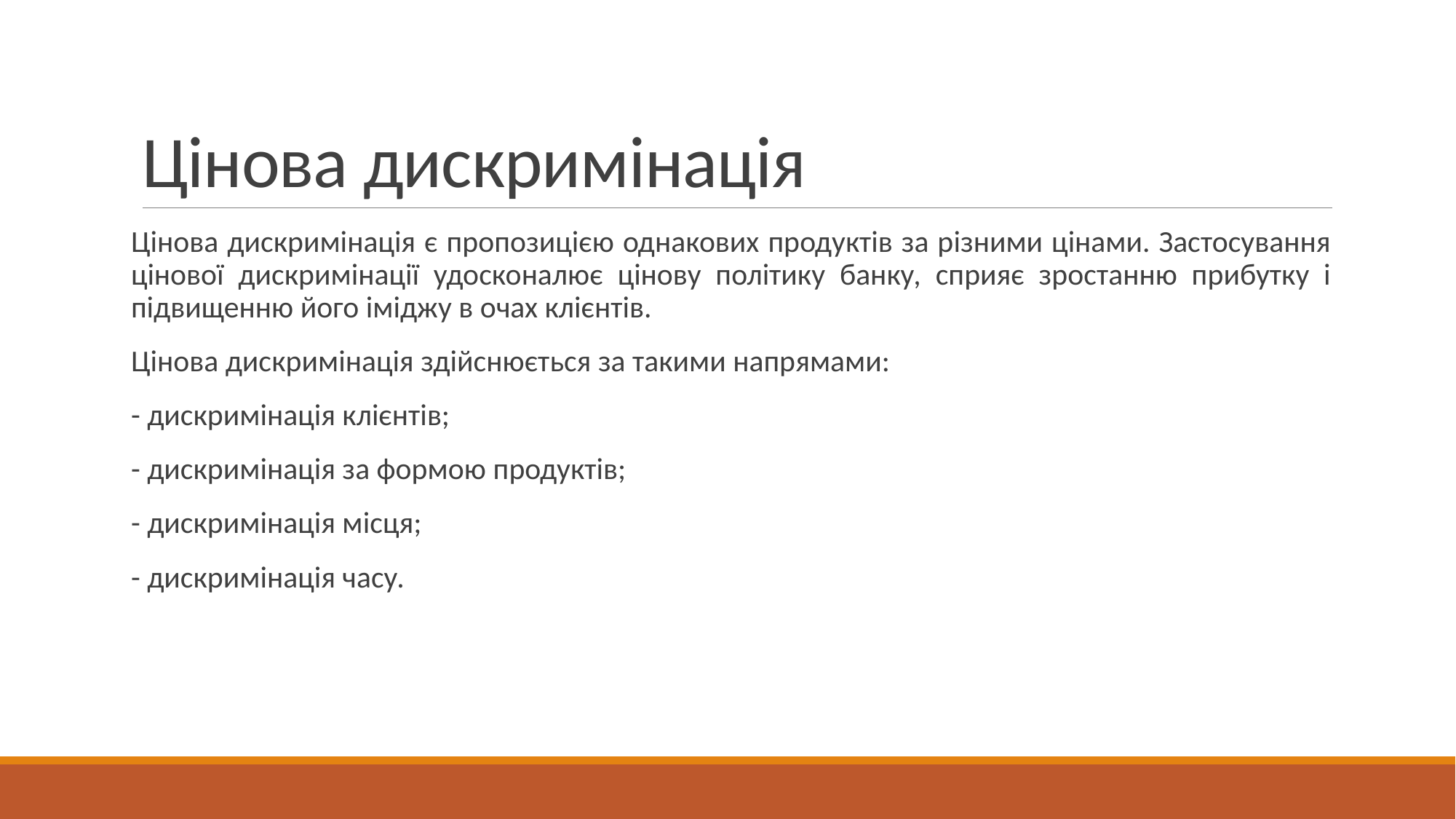

# Цінова дискримінація
Цінова дискримінація є пропозицією однакових продуктів за різними цінами. Застосування цінової дискримінації удосконалює цінову політику банку, сприяє зростанню прибутку і підвищенню його іміджу в очах клієнтів.
Цінова дискримінація здійснюється за такими напрямами:
- дискримінація клієнтів;
- дискримінація за формою продуктів;
- дискримінація місця;
- дискримінація часу.